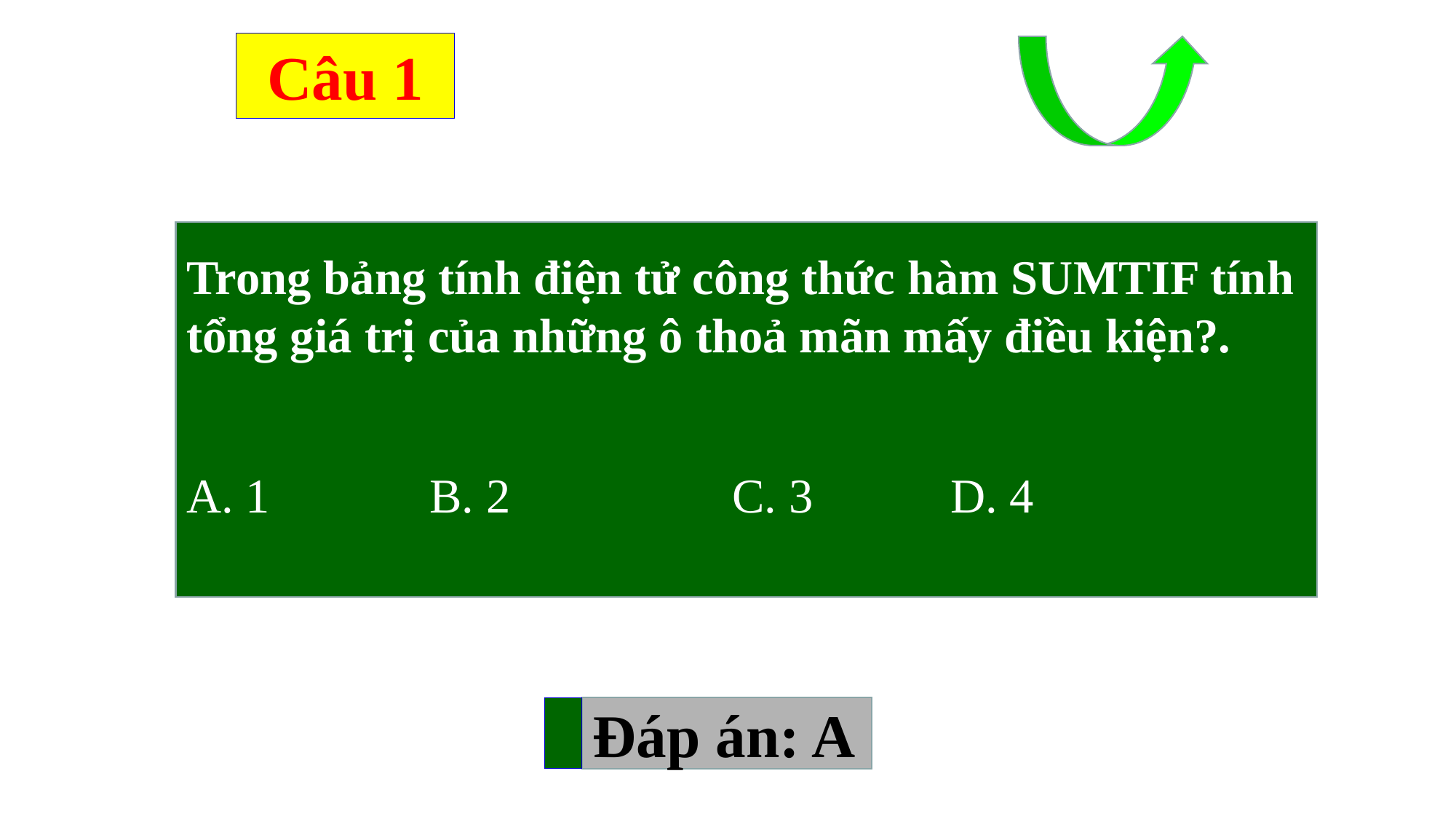

Câu 1

Trong bảng tính điện tử công thức hàm SUMTIF tính tổng giá trị của những ô thoả mãn mấy điều kiện?.

A. 1	           B. 2 		C. 3 		D. 4

Đáp án: A